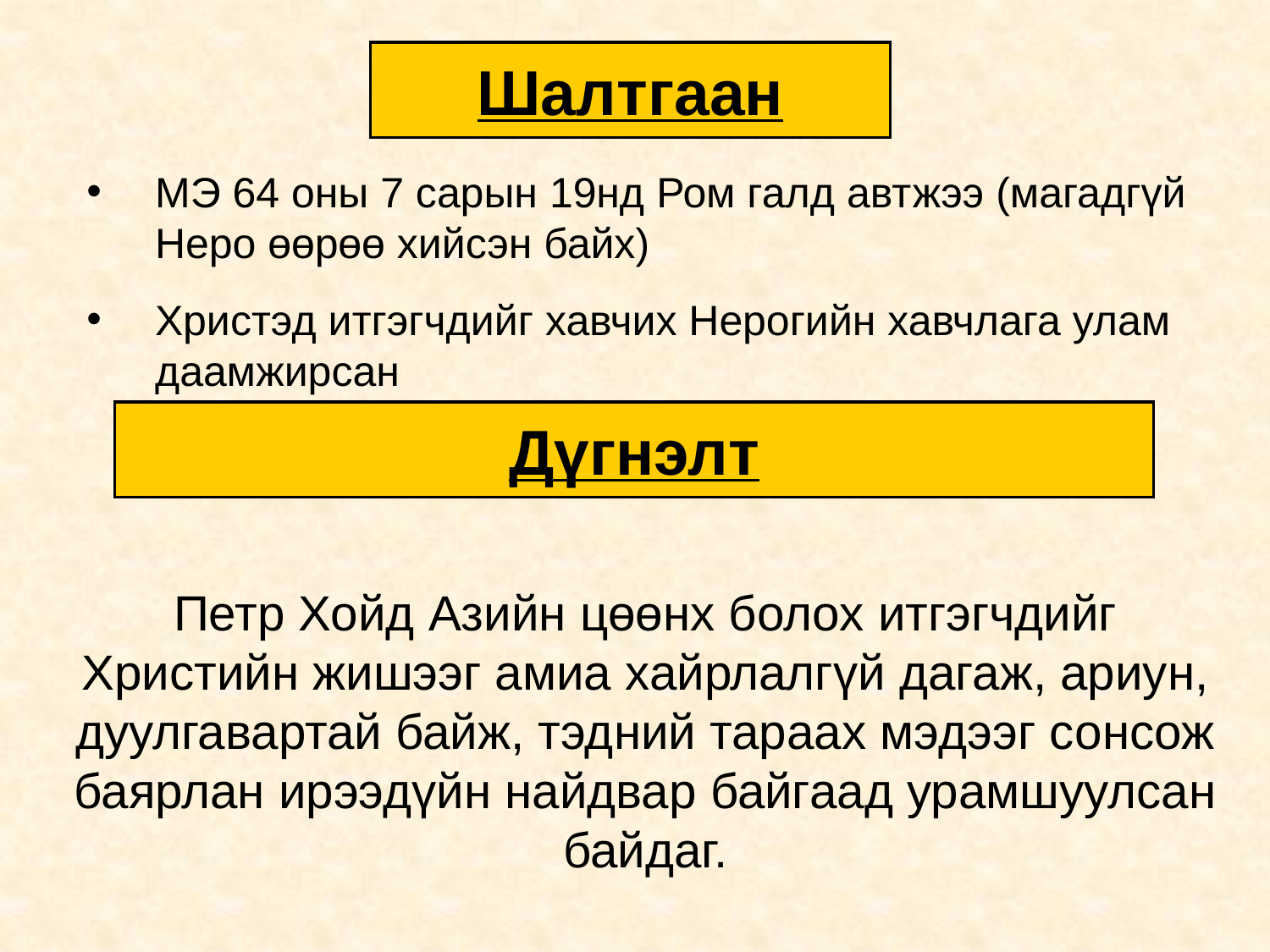

Шалтгаан
МЭ 64 оны 7 сарын 19нд Ром галд автжээ (магадгүй Неро өөрөө хийсэн байх)
Христэд итгэгчдийг хавчих Нерогийн хавчлага улам даамжирсан
Дүгнэлт
Петр Хойд Азийн цөөнх болох итгэгчдийг Христийн жишээг амиа хайрлалгүй дагаж, ариун, дуулгавартай байж, тэдний тараах мэдээг сонсож баярлан ирээдүйн найдвар байгаад урамшуулсан байдаг.